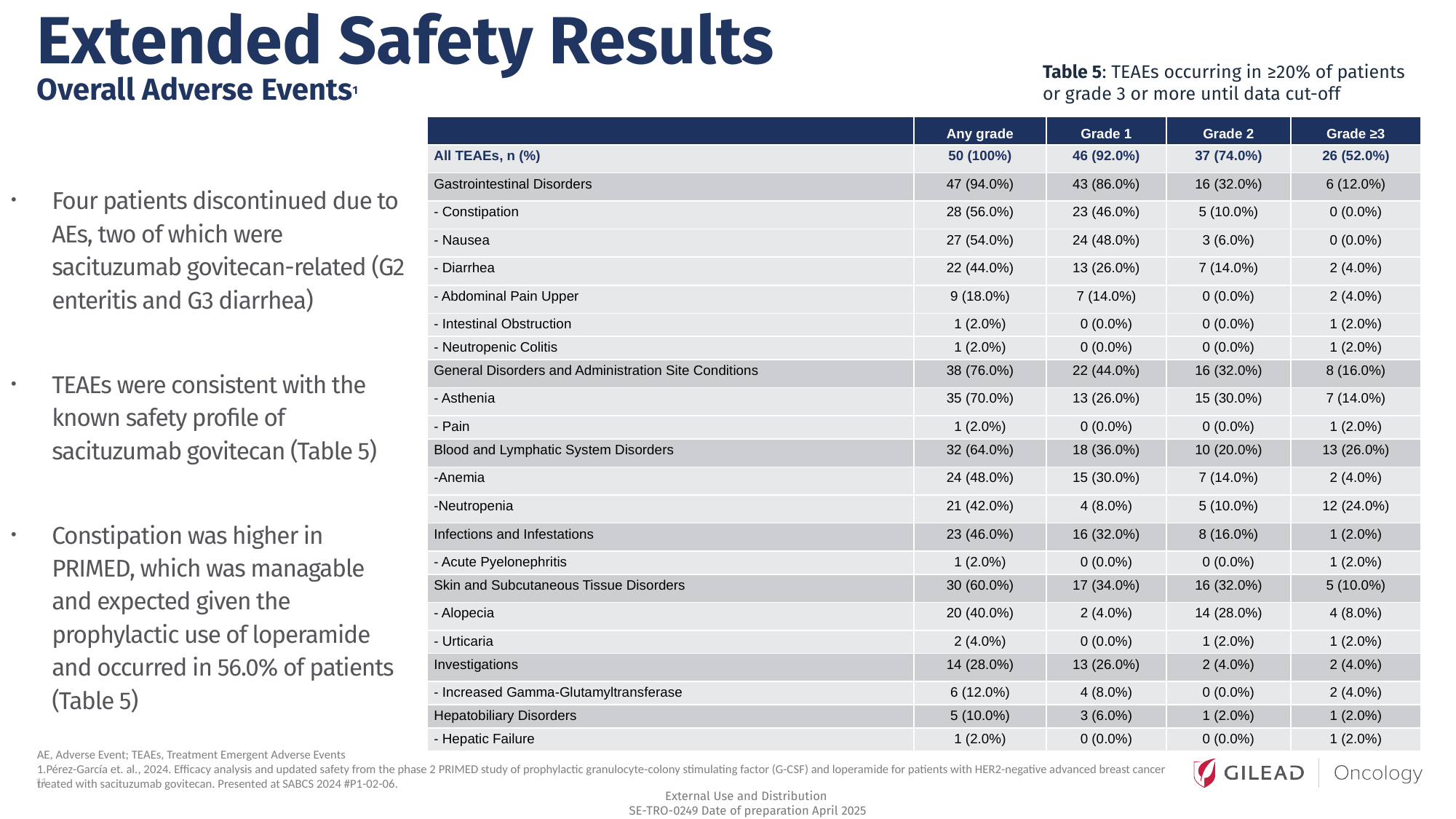

Extended Safety Results
Overall Adverse Events1
Table 5: TEAEs occurring in ≥20% of patients or grade 3 or more until data cut-off

| ​ | Any grade​ | Grade 1​ | Grade 2​ | Grade ≥3​ |
| --- | --- | --- | --- | --- |
| All TEAEs, n (%)​ | 50 (100%)​ | 46 (92.0%)​ | 37 (74.0%)​ | 26 (52.0%)​ |
| Gastrointestinal Disorders​ | 47 (94.0%)​ | 43 (86.0%)​ | 16 (32.0%)​ | 6 (12.0%)​ |
| - Constipation​ | 28 (56.0%)​ | 23 (46.0%)​ | 5 (10.0%)​ | 0 (0.0%)​ |
| - Nausea​ | 27 (54.0%)​ | 24 (48.0%)​ | 3 (6.0%)​ | 0 (0.0%)​ |
| - Diarrhea​ | 22 (44.0%)​ | 13 (26.0%)​ | 7 (14.0%)​ | 2 (4.0%)​ |
| - Abdominal Pain Upper​ | 9 (18.0%)​ | 7 (14.0%)​ | 0 (0.0%)​ | 2 (4.0%)​ |
| - Intestinal Obstruction​ | 1 (2.0%)​ | 0 (0.0%)​ | 0 (0.0%)​ | 1 (2.0%)​ |
| - Neutropenic Colitis​ | 1 (2.0%)​ | 0 (0.0%)​ | 0 (0.0%)​ | 1 (2.0%)​ |
| General Disorders and Administration Site Conditions​ | 38 (76.0%)​ | 22 (44.0%)​ | 16 (32.0%)​ | 8 (16.0%)​ |
| - Asthenia​ | 35 (70.0%)​ | 13 (26.0%)​ | 15 (30.0%)​ | 7 (14.0%)​ |
| - Pain​ | 1 (2.0%)​ | 0 (0.0%)​ | 0 (0.0%)​ | 1 (2.0%)​ |
| Blood and Lymphatic System Disorders​ | 32 (64.0%)​ | 18 (36.0%)​ | 10 (20.0%)​ | 13 (26.0%)​ |
| -Anemia​ | 24 (48.0%)​ | 15 (30.0%)​ | 7 (14.0%)​ | 2 (4.0%)​ |
| -Neutropenia​ | 21 (42.0%)​ | 4 (8.0%)​ | 5 (10.0%)​ | 12 (24.0%)​ |
| Infections and Infestations​ | 23 (46.0%)​ | 16 (32.0%)​ | 8 (16.0%)​ | 1 (2.0%)​ |
| - Acute Pyelonephritis​ | 1 (2.0%)​ | 0 (0.0%)​ | 0 (0.0%)​ | 1 (2.0%)​ |
| Skin and Subcutaneous Tissue Disorders​ | 30 (60.0%)​ | 17 (34.0%)​ | 16 (32.0%)​ | 5 (10.0%)​ |
| - Alopecia​ | 20 (40.0%)​ | 2 (4.0%)​ | 14 (28.0%)​ | 4 (8.0%)​ |
| - Urticaria​ | 2 (4.0%)​ | 0 (0.0%)​ | 1 (2.0%)​ | 1 (2.0%)​ |
| Investigations​ | 14 (28.0%)​ | 13 (26.0%)​ | 2 (4.0%)​ | 2 (4.0%)​ |
| - Increased Gamma-Glutamyltransferase​ | 6 (12.0%)​ | 4 (8.0%)​ | 0 (0.0%)​ | 2 (4.0%)​ |
| Hepatobiliary Disorders​ | 5 (10.0%)​ | 3 (6.0%)​ | 1 (2.0%)​ | 1 (2.0%)​ |
| - Hepatic Failure​ | 1 (2.0%)​ | 0 (0.0%)​ | 0 (0.0%)​ | 1 (2.0%)​ |
Four patients discontinued due to AEs, two of which were sacituzumab govitecan-related (G2 enteritis and G3 diarrhea)

TEAEs were consistent with the known safety profile of sacituzumab govitecan (Table 5)

Constipation was higher in PRIMED, which was managable and expected given the prophylactic use of loperamide and occurred in 56.0% of patients (Table 5)

AE, Adverse Event; TEAEs, Treatment Emergent Adverse Events
1.Pérez-García et. al., 2024. Efficacy analysis and updated safety from the phase 2 PRIMED study of prophylactic granulocyte-colony stimulating factor (G-CSF) and loperamide for patients with HER2-negative advanced breast cancer treated with sacituzumab govitecan. Presented at SABCS 2024 #P1-02-06.
11